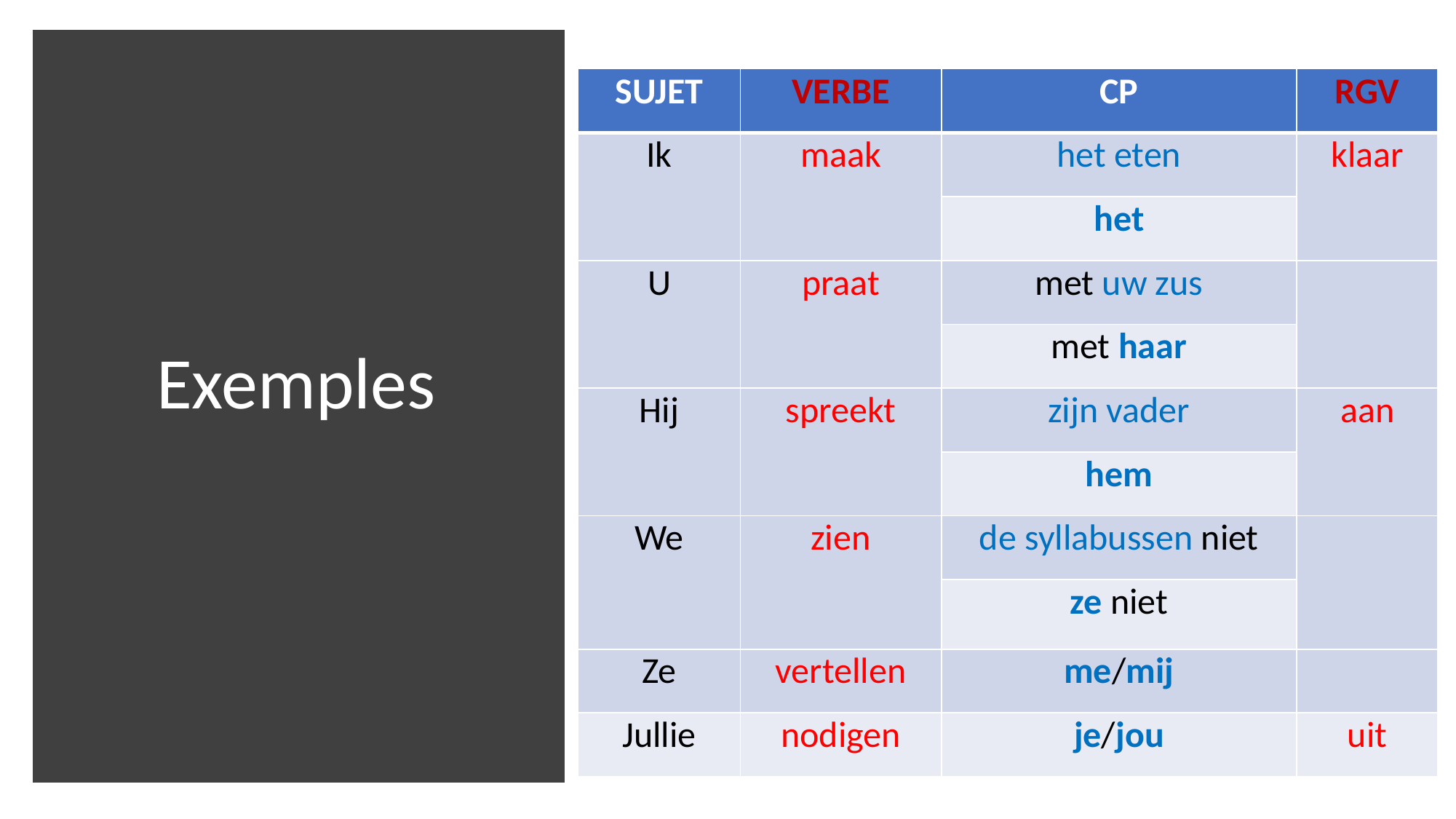

| SUJET | VERBE | CP | RGV |
| --- | --- | --- | --- |
| Ik | maak | het eten | klaar |
|  |  | het |  |
| U | praat | met uw zus |  |
|  |  | met haar |  |
| Hij | spreekt | zijn vader | aan |
|  |  | hem |  |
| We | zien | de syllabussen niet |  |
|  |  | ze niet |  |
| Ze | vertellen | me/mij |  |
| Jullie | nodigen | je/jou | uit |
# Exemples